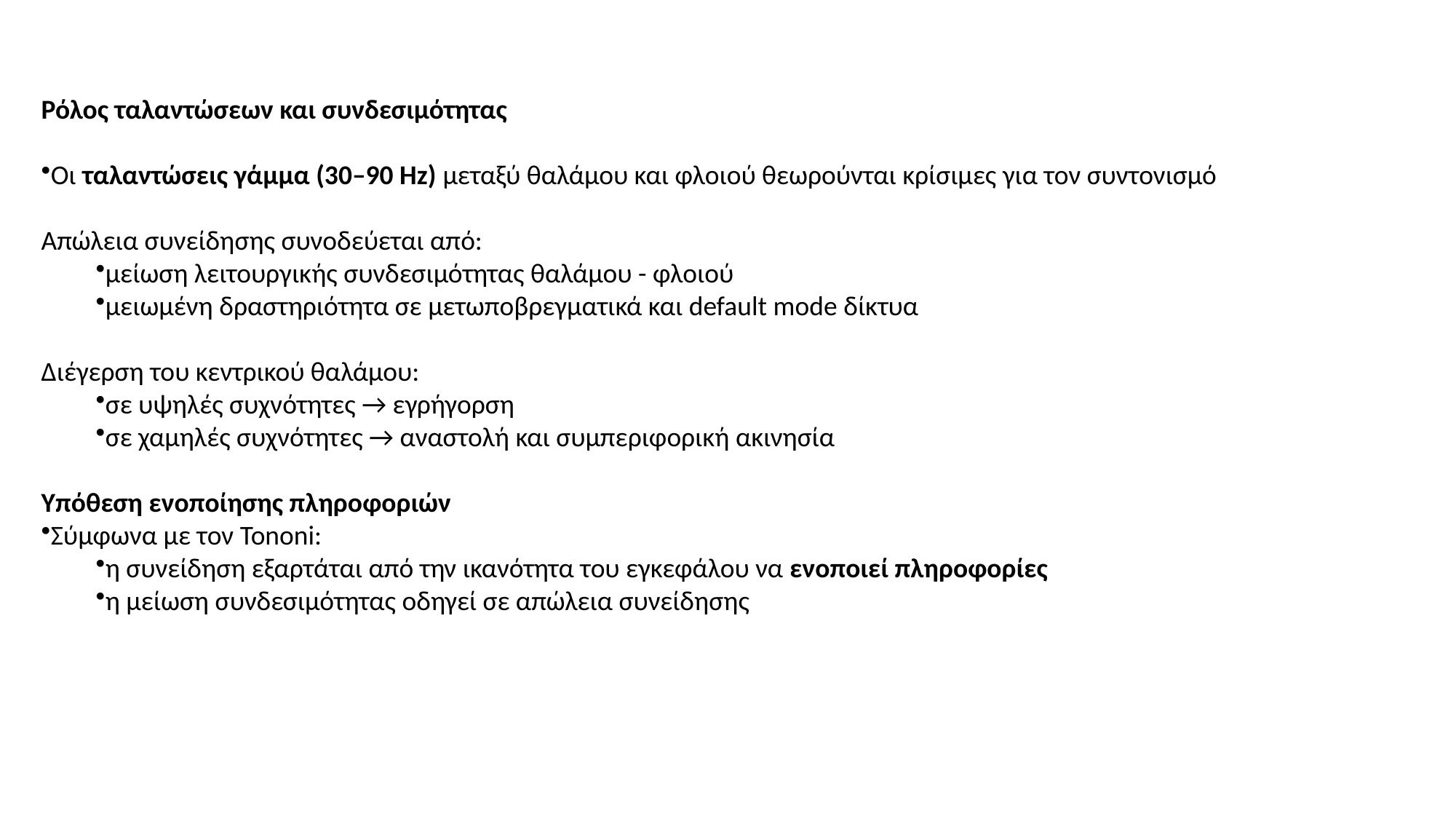

Ρόλος ταλαντώσεων και συνδεσιμότητας

Οι ταλαντώσεις γάμμα (30–90 Hz) μεταξύ θαλάμου και φλοιού θεωρούνται κρίσιμες για τον συντονισμό

Απώλεια συνείδησης συνοδεύεται από:
μείωση λειτουργικής συνδεσιμότητας θαλάμου - φλοιού
μειωμένη δραστηριότητα σε μετωποβρεγματικά και default mode δίκτυα

Διέγερση του κεντρικού θαλάμου:
σε υψηλές συχνότητες → εγρήγορση
σε χαμηλές συχνότητες → αναστολή και συμπεριφορική ακινησία

Υπόθεση ενοποίησης πληροφοριών
Σύμφωνα με τον Tononi:
η συνείδηση εξαρτάται από την ικανότητα του εγκεφάλου να ενοποιεί πληροφορίες
η μείωση συνδεσιμότητας οδηγεί σε απώλεια συνείδησης